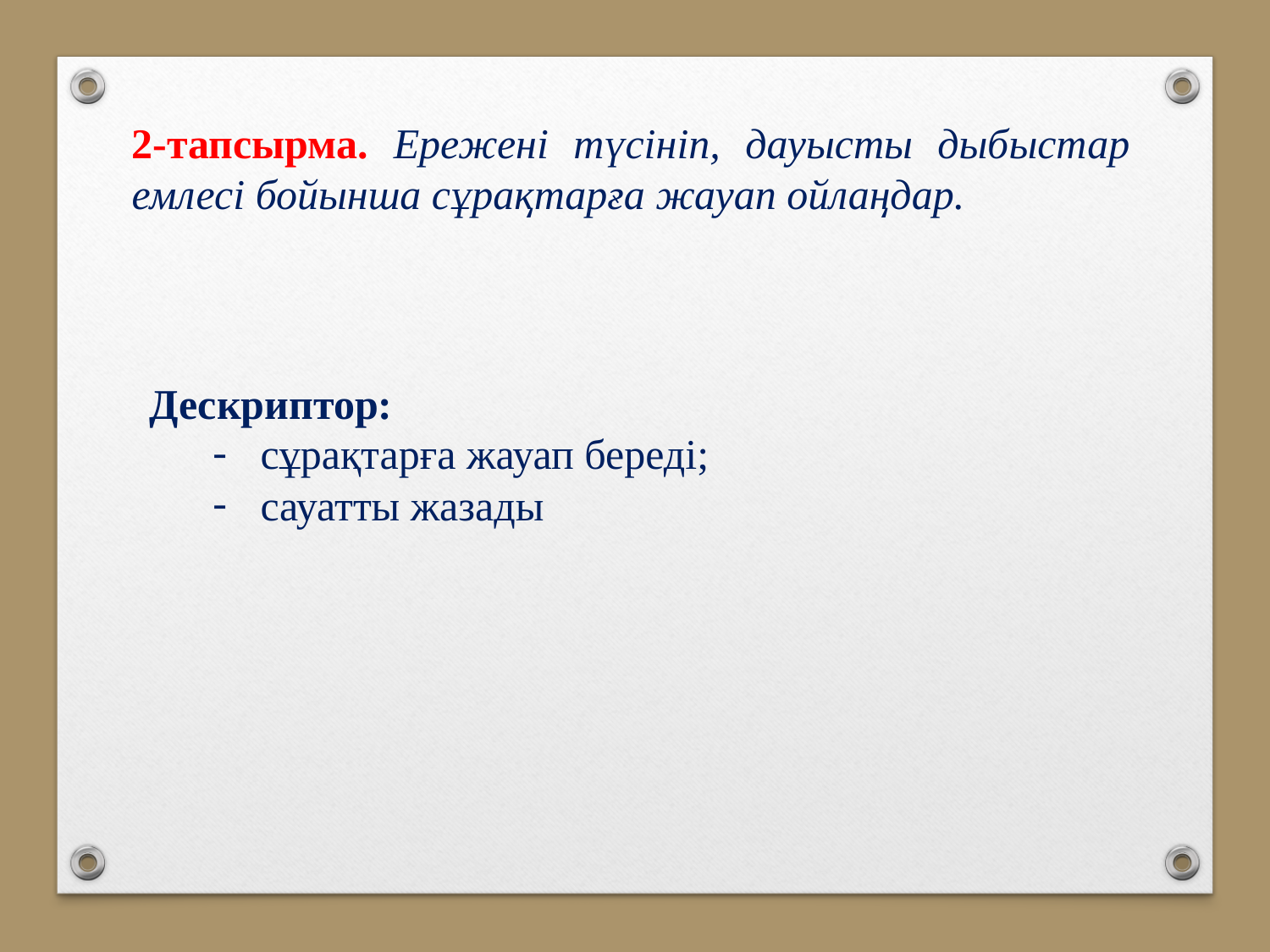

2-тапсырма. Ережені түсініп, дауысты дыбыстар емлесі бойынша сұрақтарға жауап ойлаңдар.
Дескриптор:
сұрақтарға жауап береді;
сауатты жазады